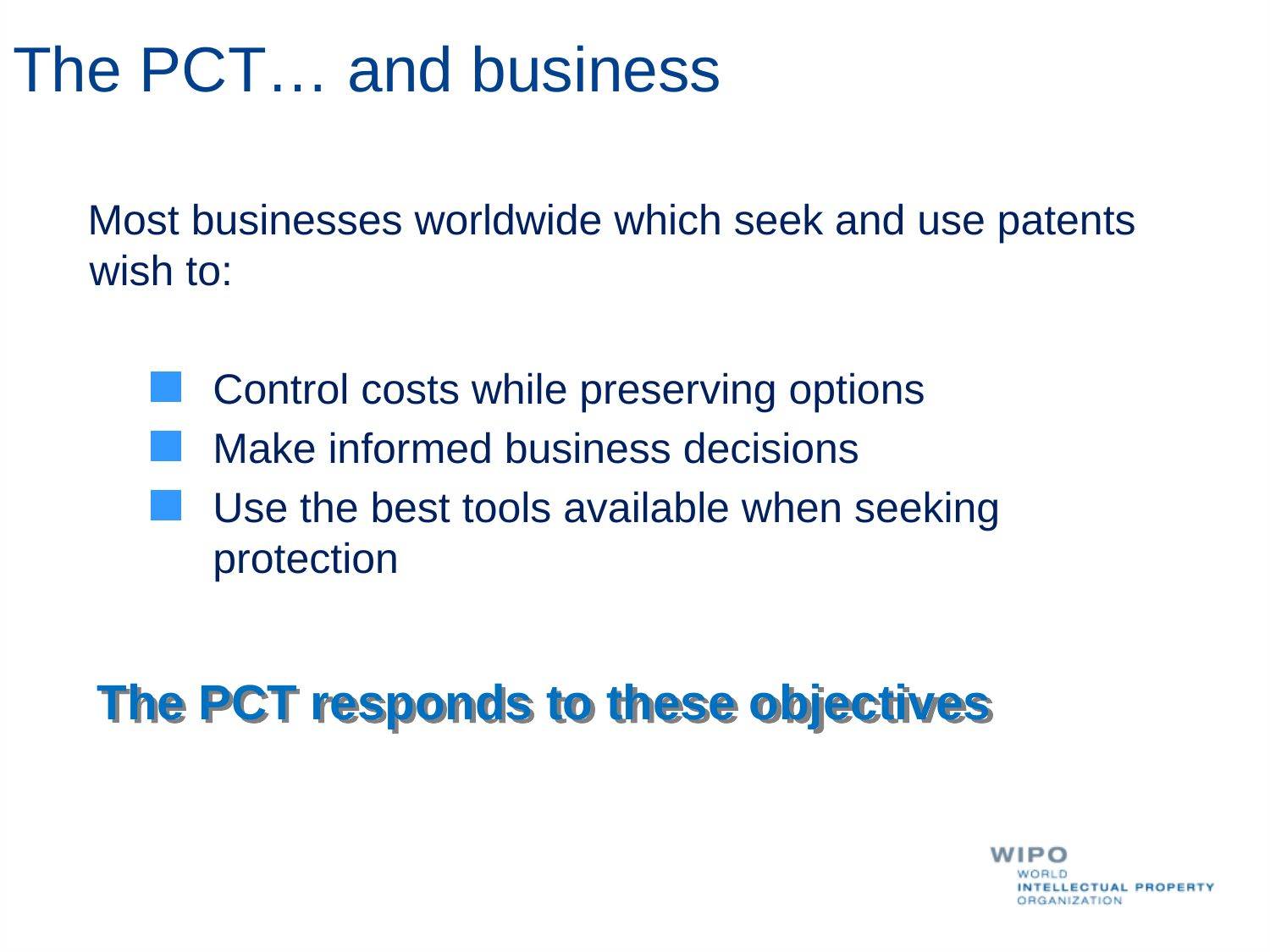

The PCT… and business
#
Most businesses worldwide which seek and use patents wish to:

Control costs while preserving options
Make informed business decisions
Use the best tools available when seeking protection

The PCT responds to these objectives